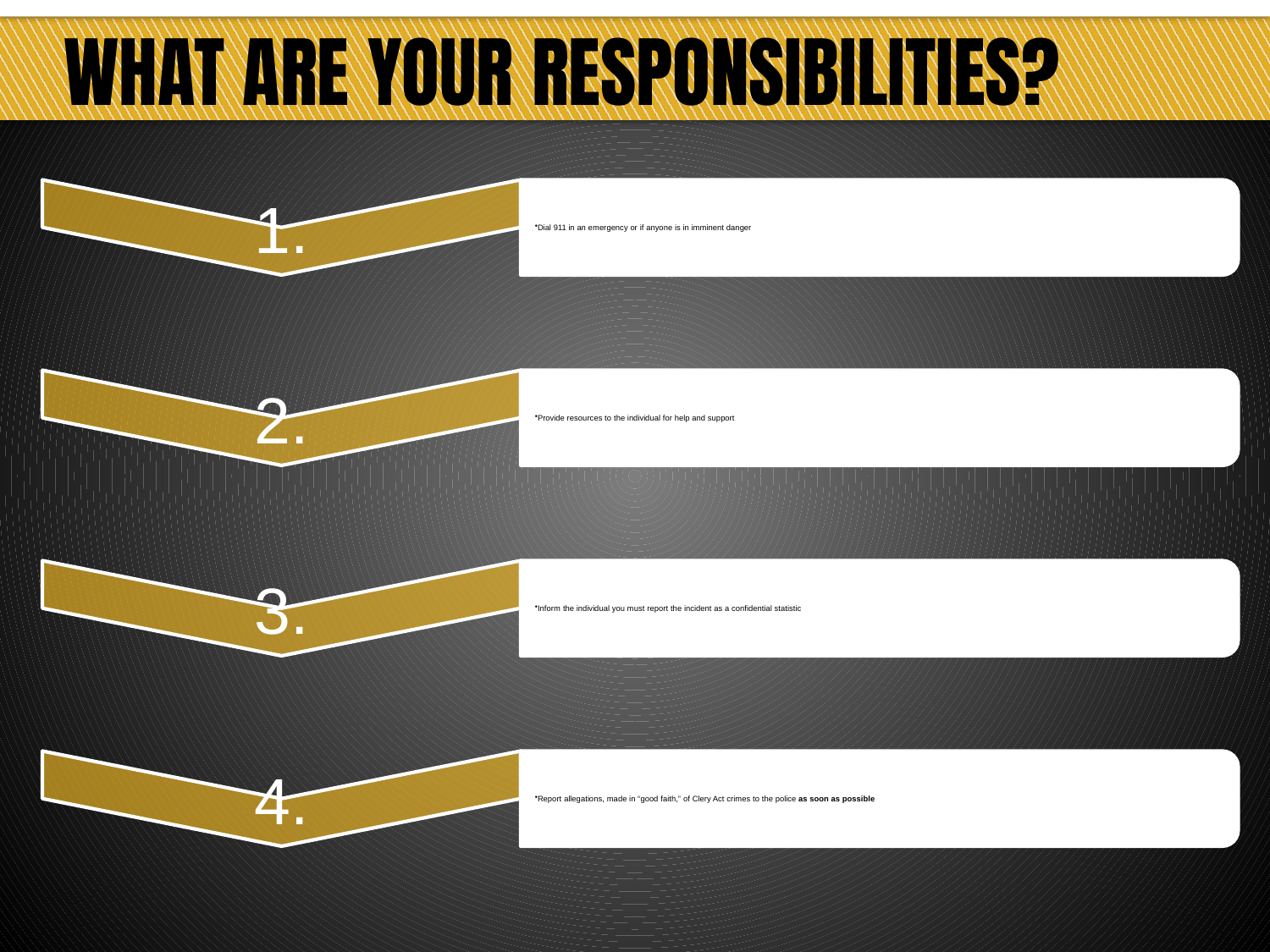

# What are your responsibilities?
Dial 911 in an emergency or if anyone is in imminent danger
Provide resources to the individual for help and support
Inform the individual you must report the incident as a confidential statistic
Report allegations, made in “good faith,” of Clery Act crimes to the police as soon as possible
1.
2.
3.
4.